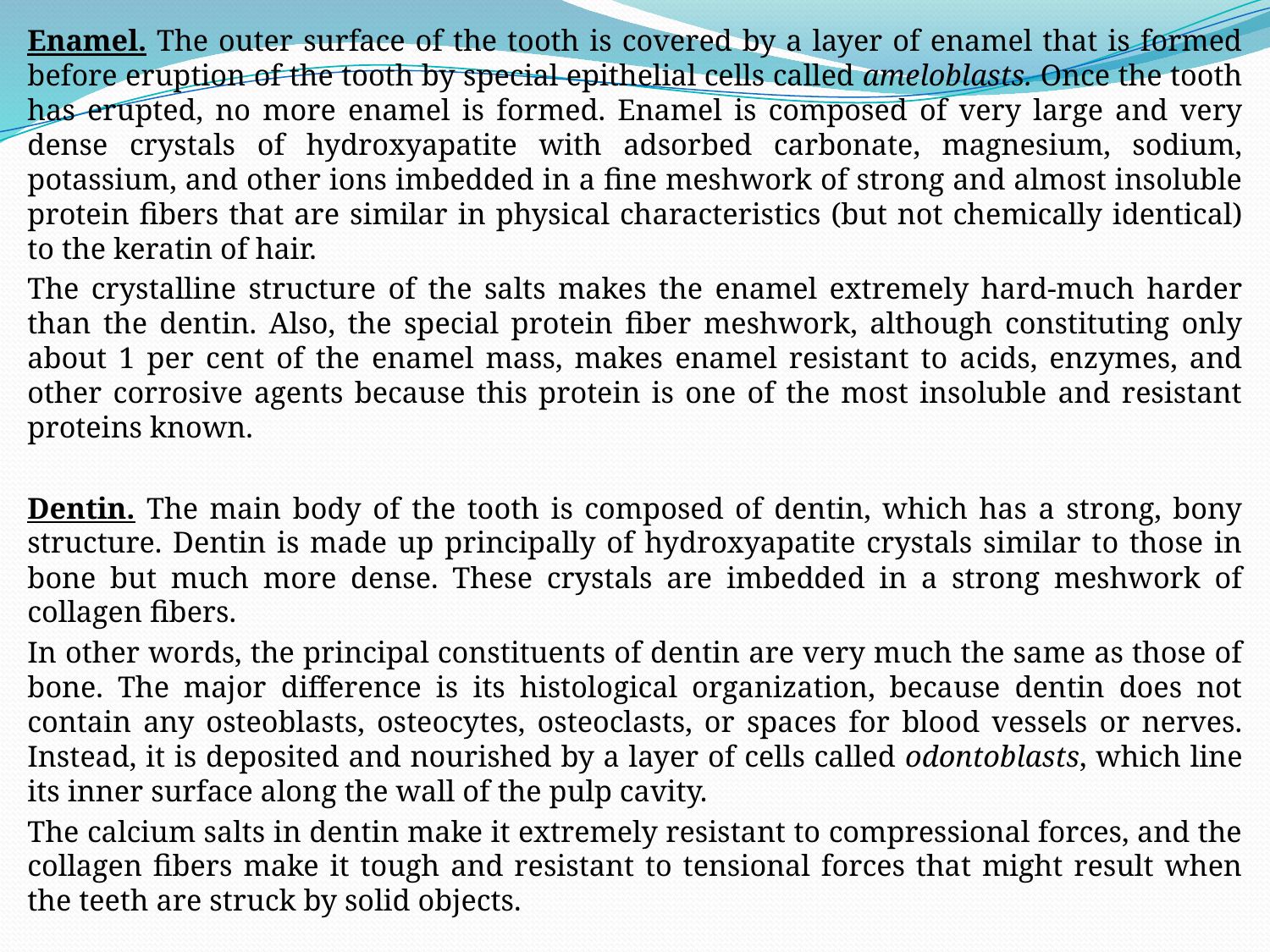

Enamel. The outer surface of the tooth is covered by a layer of enamel that is formed before eruption of the tooth by special epithelial cells called ameloblasts. Once the tooth has erupted, no more enamel is formed. Enamel is composed of very large and very dense crystals of hydroxyapatite with adsorbed carbonate, magnesium, sodium, potassium, and other ions imbedded in a fine meshwork of strong and almost insoluble protein fibers that are similar in physical characteristics (but not chemically identical) to the keratin of hair.
The crystalline structure of the salts makes the enamel extremely hard-much harder than the dentin. Also, the special protein fiber meshwork, although constituting only about 1 per cent of the enamel mass, makes enamel resistant to acids, enzymes, and other corrosive agents because this protein is one of the most insoluble and resistant proteins known.

Dentin. The main body of the tooth is composed of dentin, which has a strong, bony structure. Dentin is made up principally of hydroxyapatite crystals similar to those in bone but much more dense. These crystals are imbedded in a strong meshwork of collagen fibers.
In other words, the principal constituents of dentin are very much the same as those of bone. The major difference is its histological organization, because dentin does not contain any osteoblasts, osteocytes, osteoclasts, or spaces for blood vessels or nerves. Instead, it is deposited and nourished by a layer of cells called odontoblasts, which line its inner surface along the wall of the pulp cavity.
The calcium salts in dentin make it extremely resistant to compressional forces, and the collagen fibers make it tough and resistant to tensional forces that might result when the teeth are struck by solid objects.